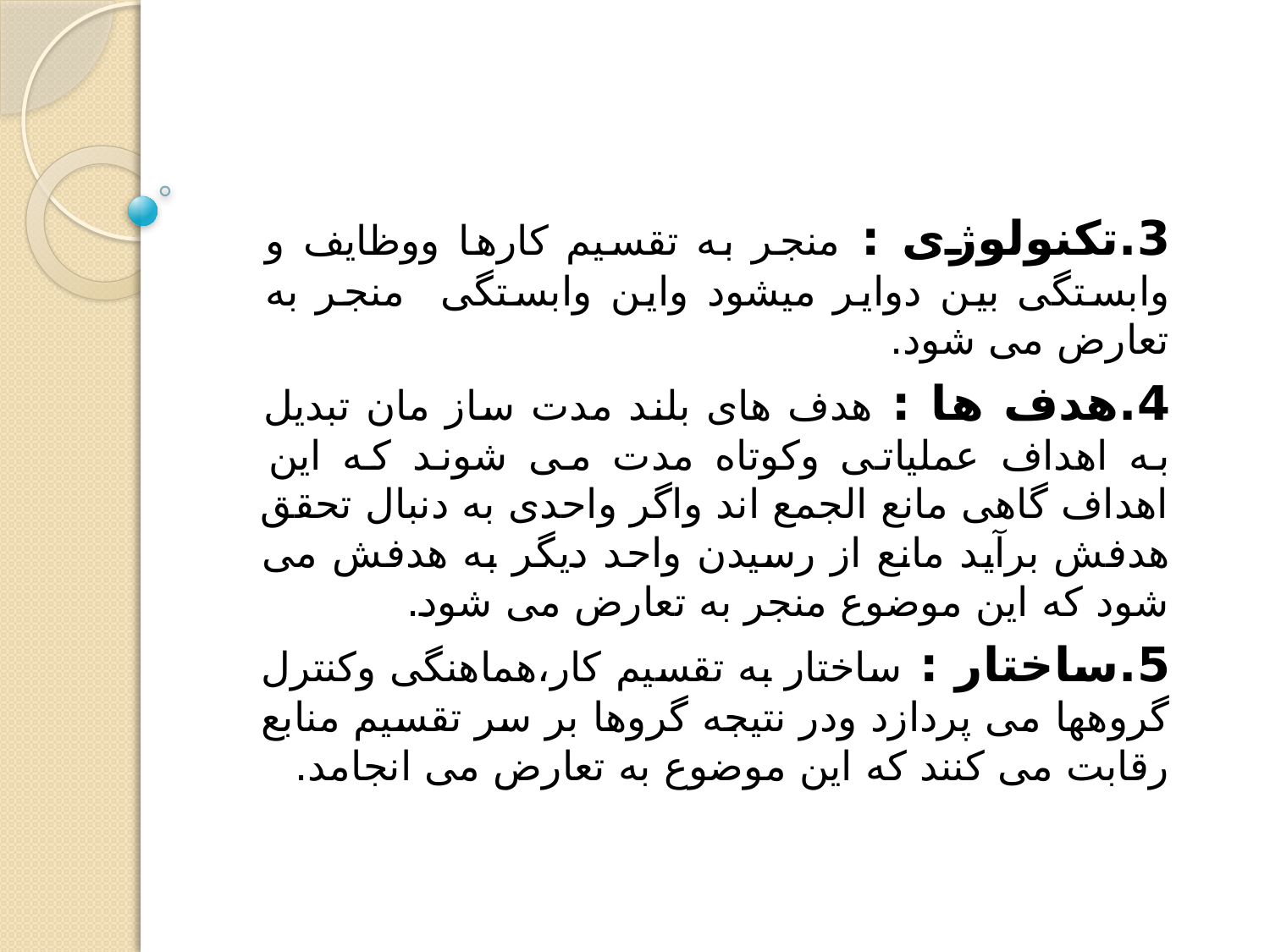

3.تکنولوژی : منجر به تقسیم کارها ووظایف و وابستگی بین دوایر میشود واین وابستگی  منجر به تعارض می شود.
4.هدف ها : هدف های بلند مدت ساز مان تبدیل به اهداف عملیاتی وکوتاه مدت می شوند که این اهداف گاهی مانع الجمع اند واگر واحدی به دنبال تحقق هدفش برآید مانع از رسیدن واحد دیگر به هدفش می شود که این موضوع منجر به تعارض می شود.
5.ساختار : ساختار به تقسیم کار،هماهنگی وکنترل گروهها می پردازد ودر نتیجه گروها بر سر تقسیم منابع رقابت می کنند که این موضوع به تعارض می انجامد.